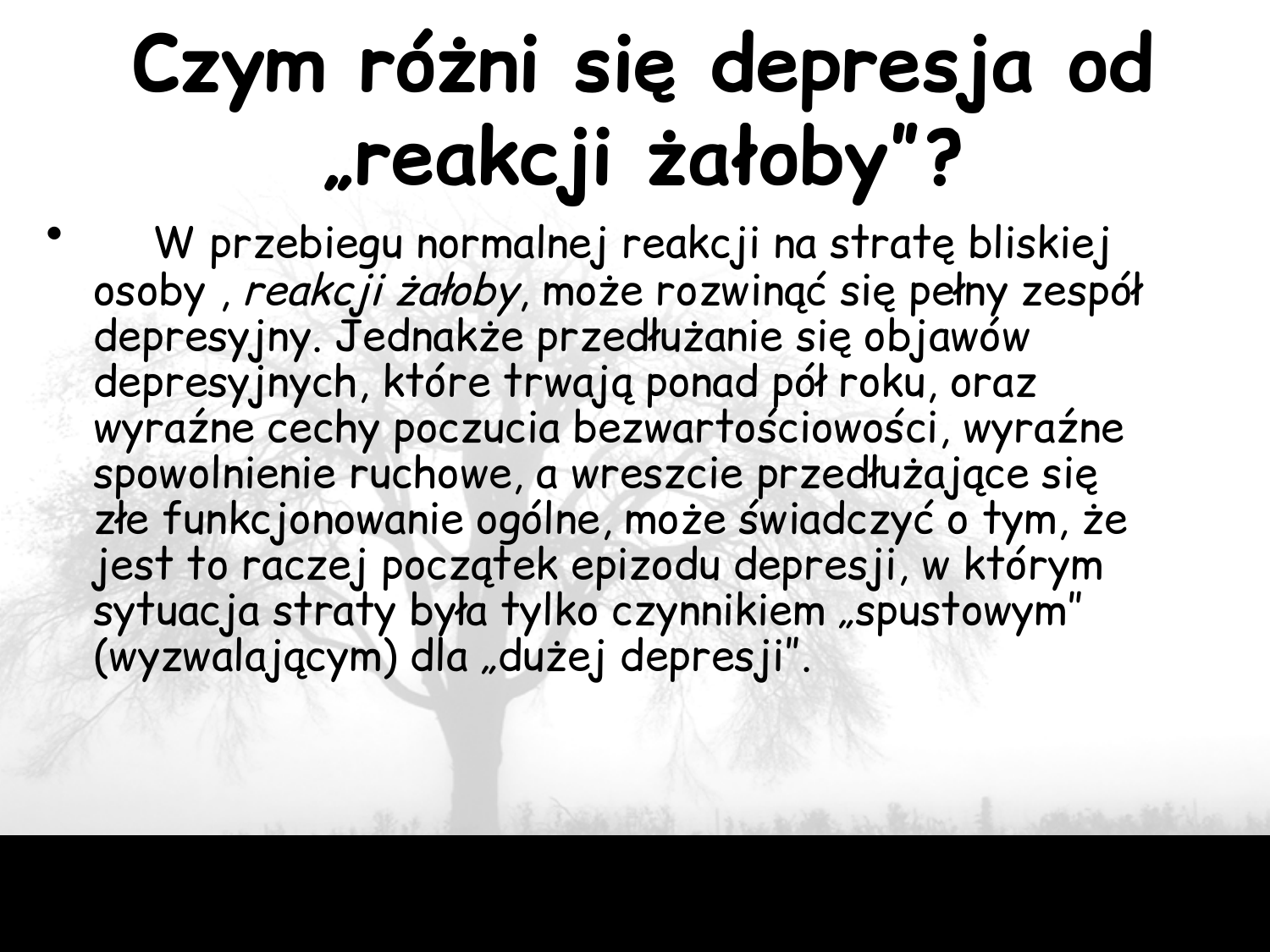

Czym różni się depresja od „reakcji żałoby”?
    W przebiegu normalnej reakcji na stratę bliskiej osoby , reakcji żałoby, może rozwinąć się pełny zespół depresyjny. Jednakże przedłużanie się objawów depresyjnych, które trwają ponad pół roku, oraz wyraźne cechy poczucia bezwartościowości, wyraźne spowolnienie ruchowe, a wreszcie przedłużające się złe funkcjonowanie ogólne, może świadczyć o tym, że jest to raczej początek epizodu depresji, w którym sytuacja straty była tylko czynnikiem „spustowym” (wyzwalającym) dla „dużej depresji”.

46